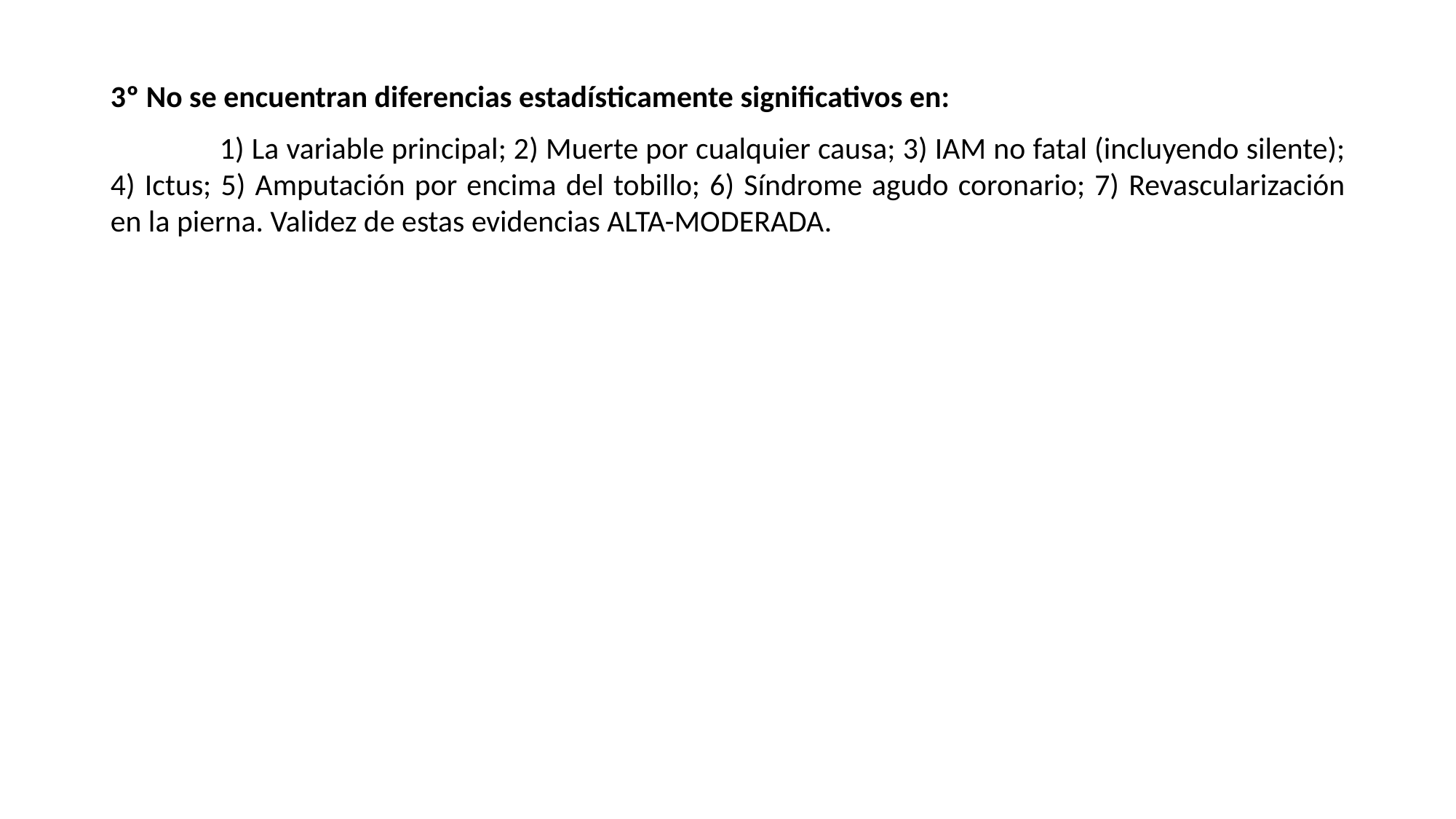

3º No se encuentran diferencias estadísticamente significativos en:
	1) La variable principal; 2) Muerte por cualquier causa; 3) IAM no fatal (incluyendo silente); 4) Ictus; 5) Amputación por encima del tobillo; 6) Síndrome agudo coronario; 7) Revascularización en la pierna. Validez de estas evidencias ALTA-MODERADA.